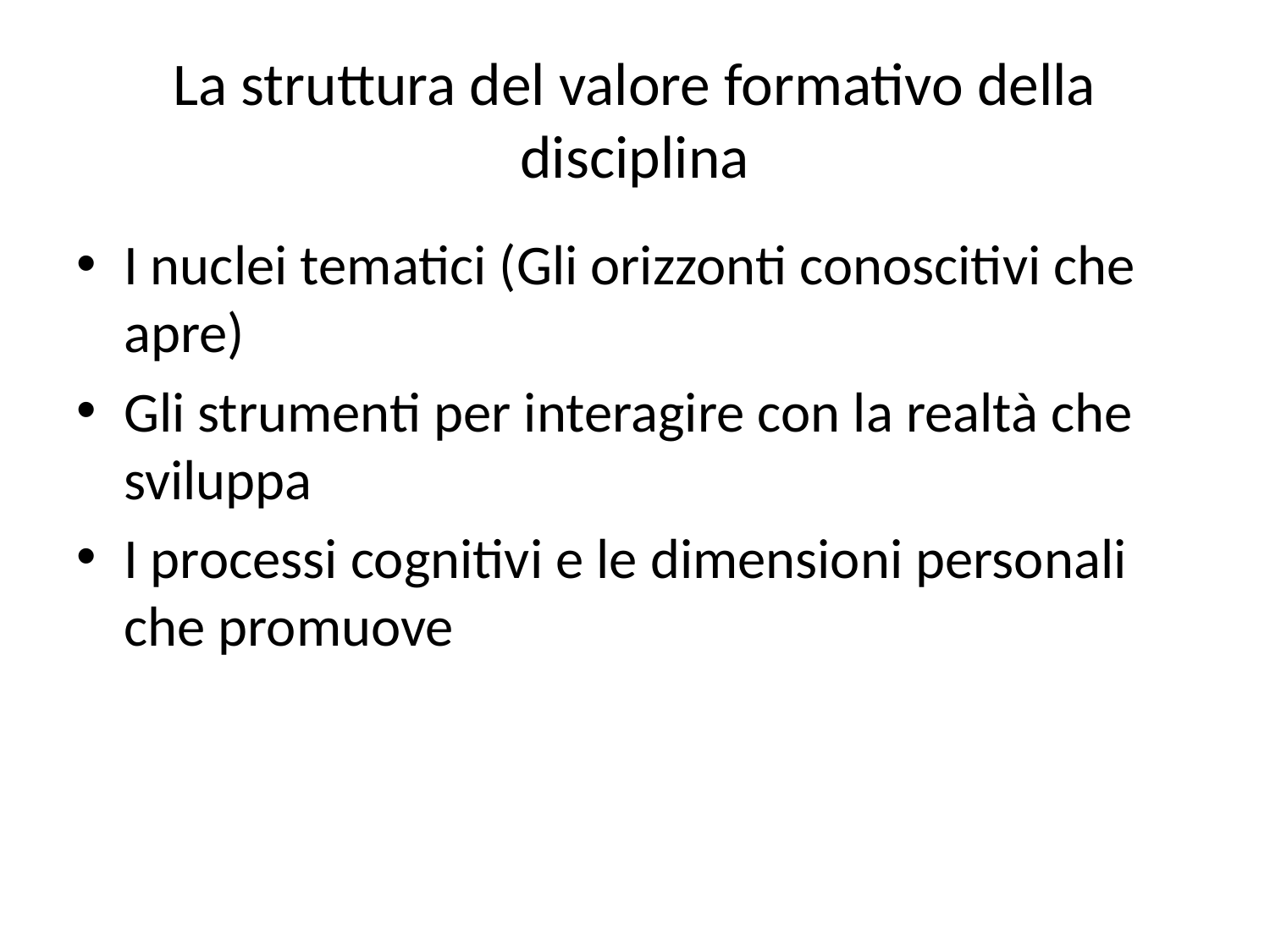

# La struttura del valore formativo della disciplina
I nuclei tematici (Gli orizzonti conoscitivi che apre)
Gli strumenti per interagire con la realtà che sviluppa
I processi cognitivi e le dimensioni personali che promuove